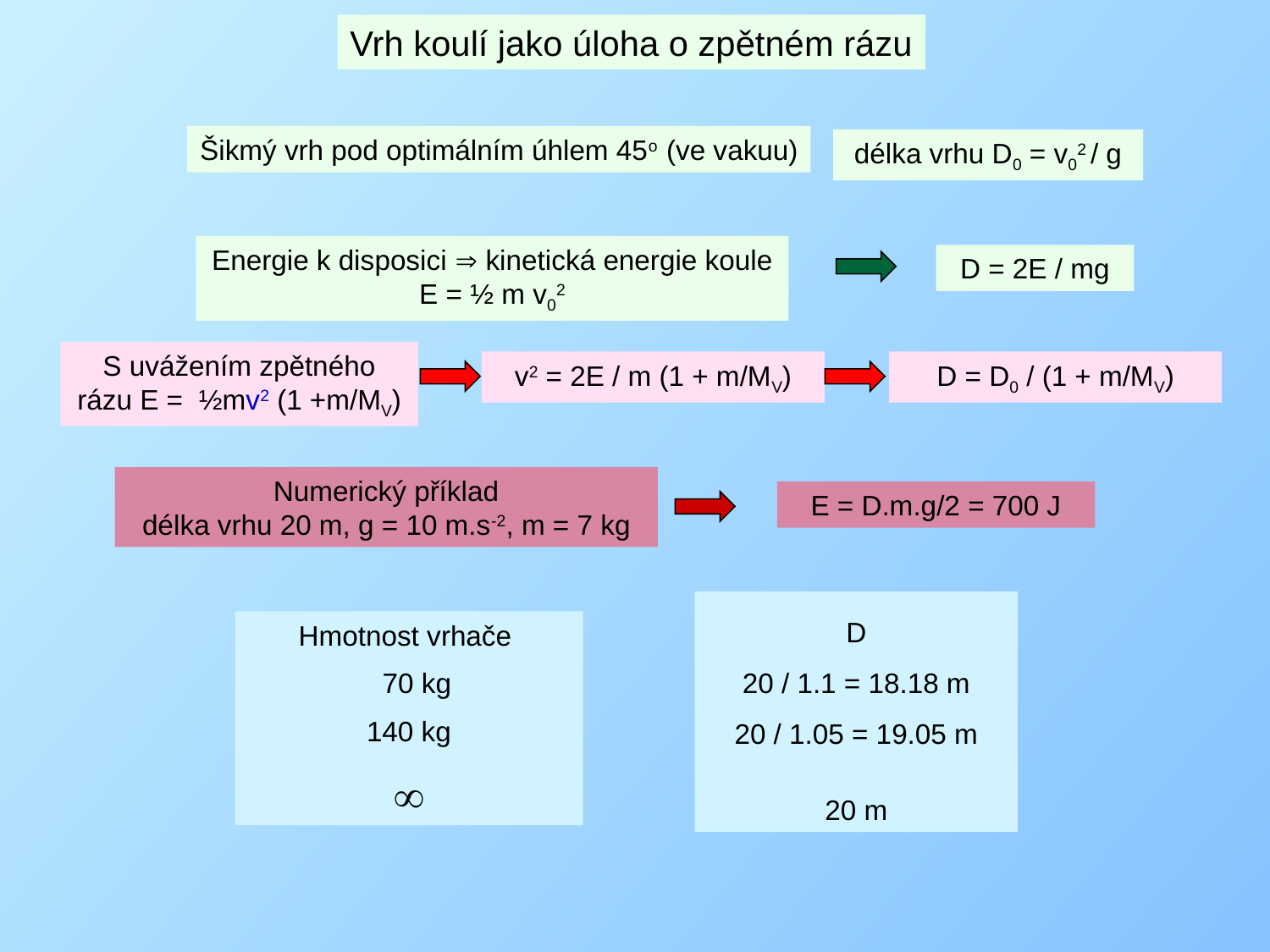

Vrh koulí jako úloha o zpětném rázu
Šikmý vrh pod optimálním úhlem 45o  (ve vakuu)
délka vrhu D0 = v02 / g
Energie k disposici ⇒ kinetická energie koule E = ½ m v02
D = 2E / mg

S uvážením zpětného rázu E =  ½mv2 (1 +m/MV)
v2 = 2E / m (1 + m/MV)
D = D0 / (1 + m/MV)

Numerický příklad
délka vrhu 20 m, g = 10 m.s-2, m = 7 kg

E = D.m.g/2 = 700 J

D
20 / 1.1 = 18.18 m
20 / 1.05 = 19.05 m

20 m
Hmotnost vrhače
  70 kg
140 kg
∞